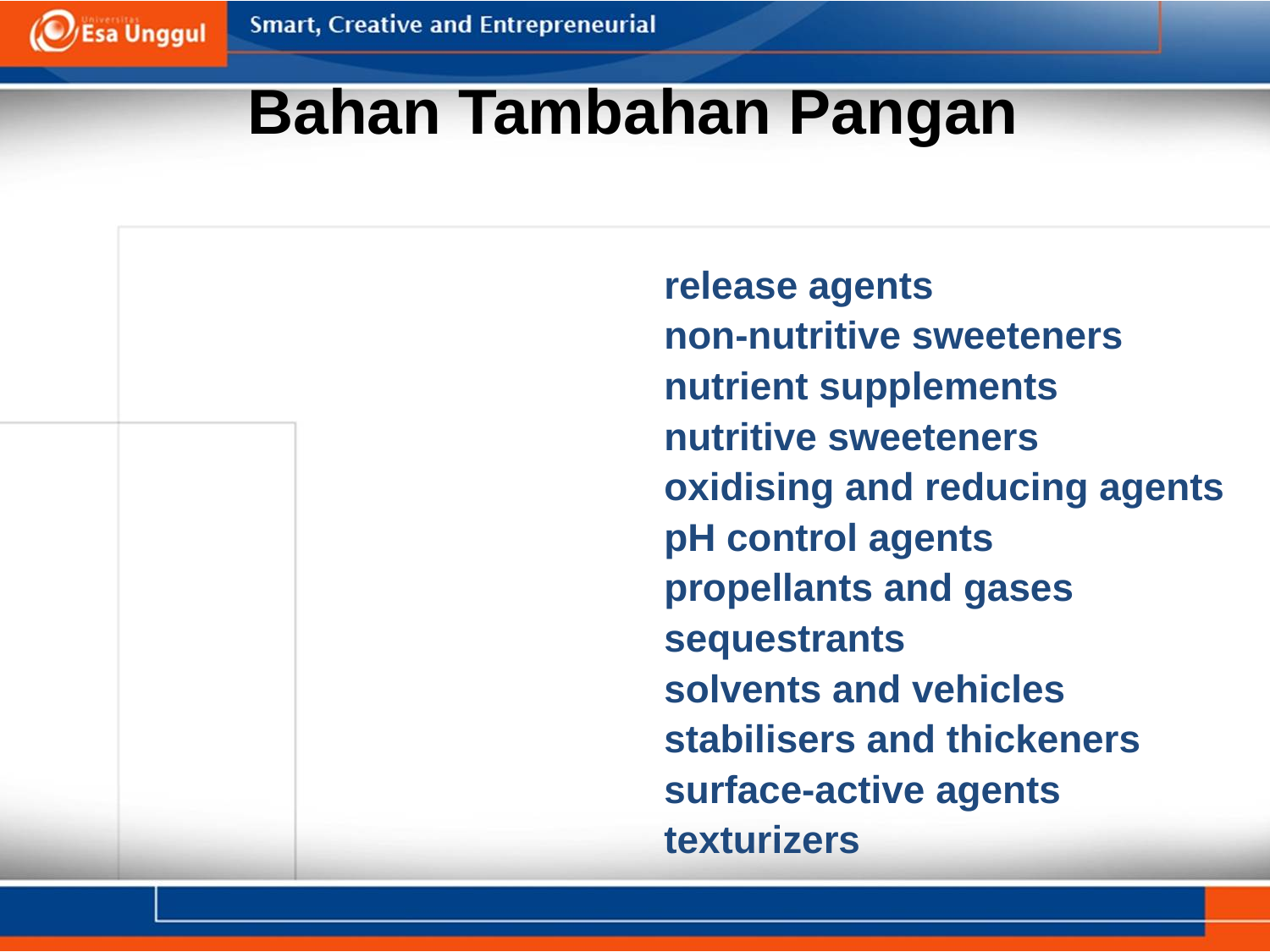

Bahan Tambahan Pangan
anti-caking agents
antimicrobial agents
antioxidants
colours
curing and pickling agents
emulsifiers
enzymes
firming agents
flavour enhancers
flavouring agents
humectants
leavening agents
release agents
non-nutritive sweeteners
nutrient supplements
nutritive sweeteners
oxidising and reducing agents
pH control agents
propellants and gases
sequestrants
solvents and vehicles
stabilisers and thickeners
surface-active agents
texturizers